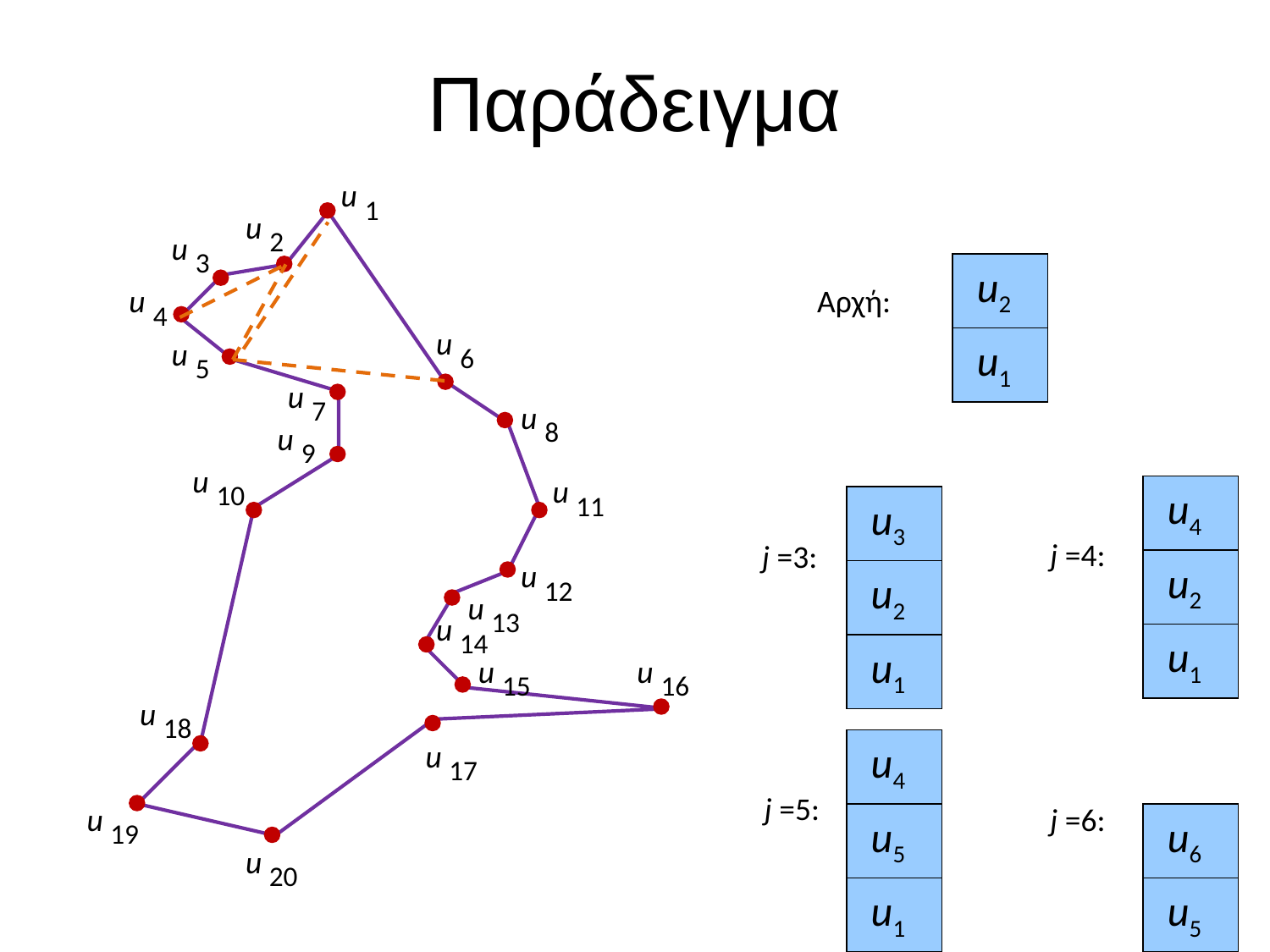

# Παράδειγμα
u
1

u
2

u
3

u2

u1

u
4
Αρχή:

u
6
u
5

u
7

u
8
u
9

u
10
u
11

u4

u3

u3

j =4:
j =3:

u2
u
12

u2

u
13

u
14

u1

u1

u
15
u
16

u
18

u4
u
17

j =5:
j =6:
u
19

u2

u5

u5

u6

u
20

u1

u1

u5